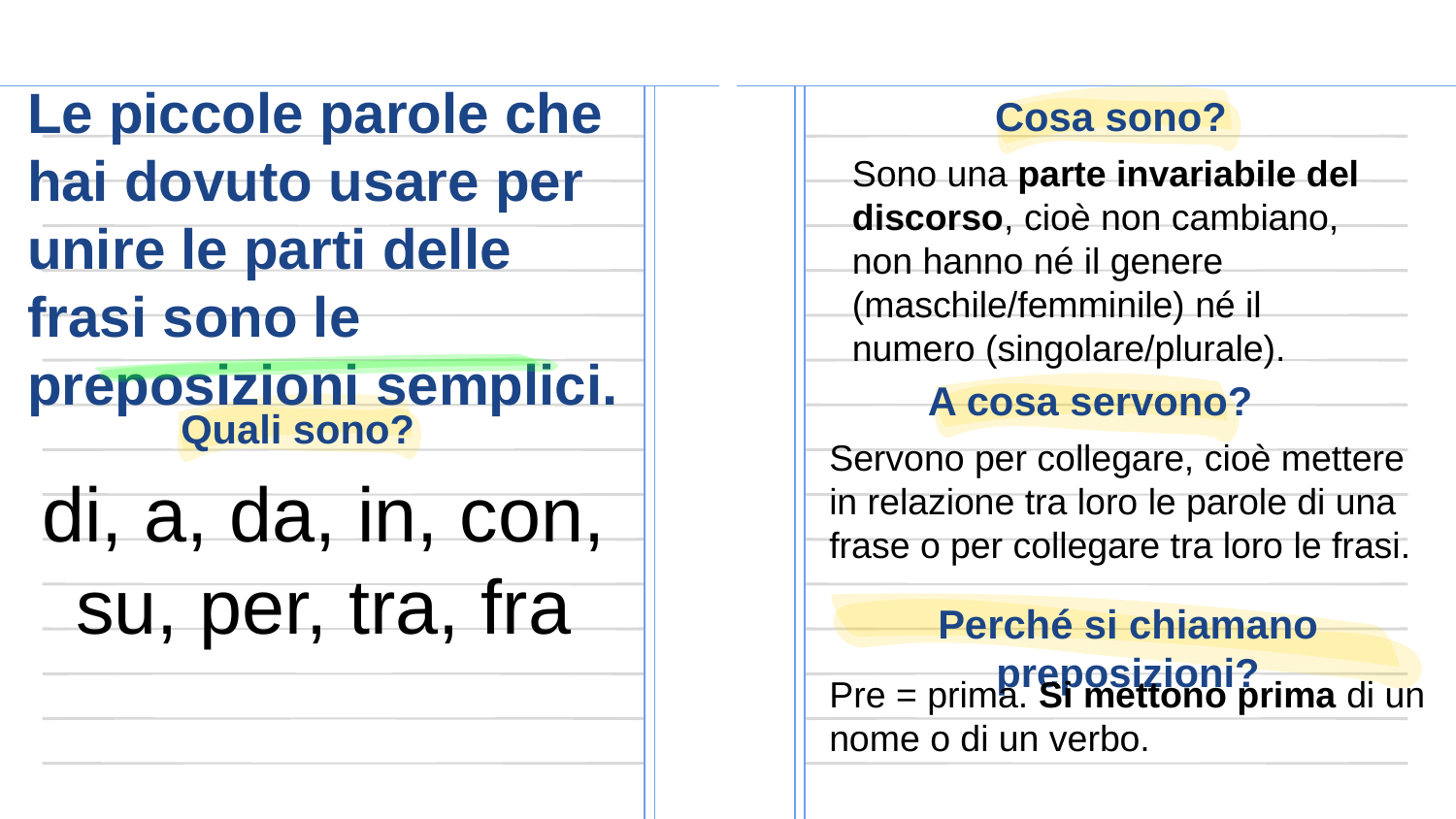

Cosa sono?
# Le piccole parole che hai dovuto usare per unire le parti delle frasi sono le preposizioni semplici.
Sono una parte invariabile del discorso, cioè non cambiano, non hanno né il genere (maschile/femminile) né il numero (singolare/plurale).

A cosa servono?

Quali sono?
Servono per collegare, cioè mettere in relazione tra loro le parole di una frase o per collegare tra loro le frasi.
di, a, da, in, con, su, per, tra, fra
Perché si chiamano preposizioni?

Pre = prima. Si mettono prima di un nome o di un verbo.